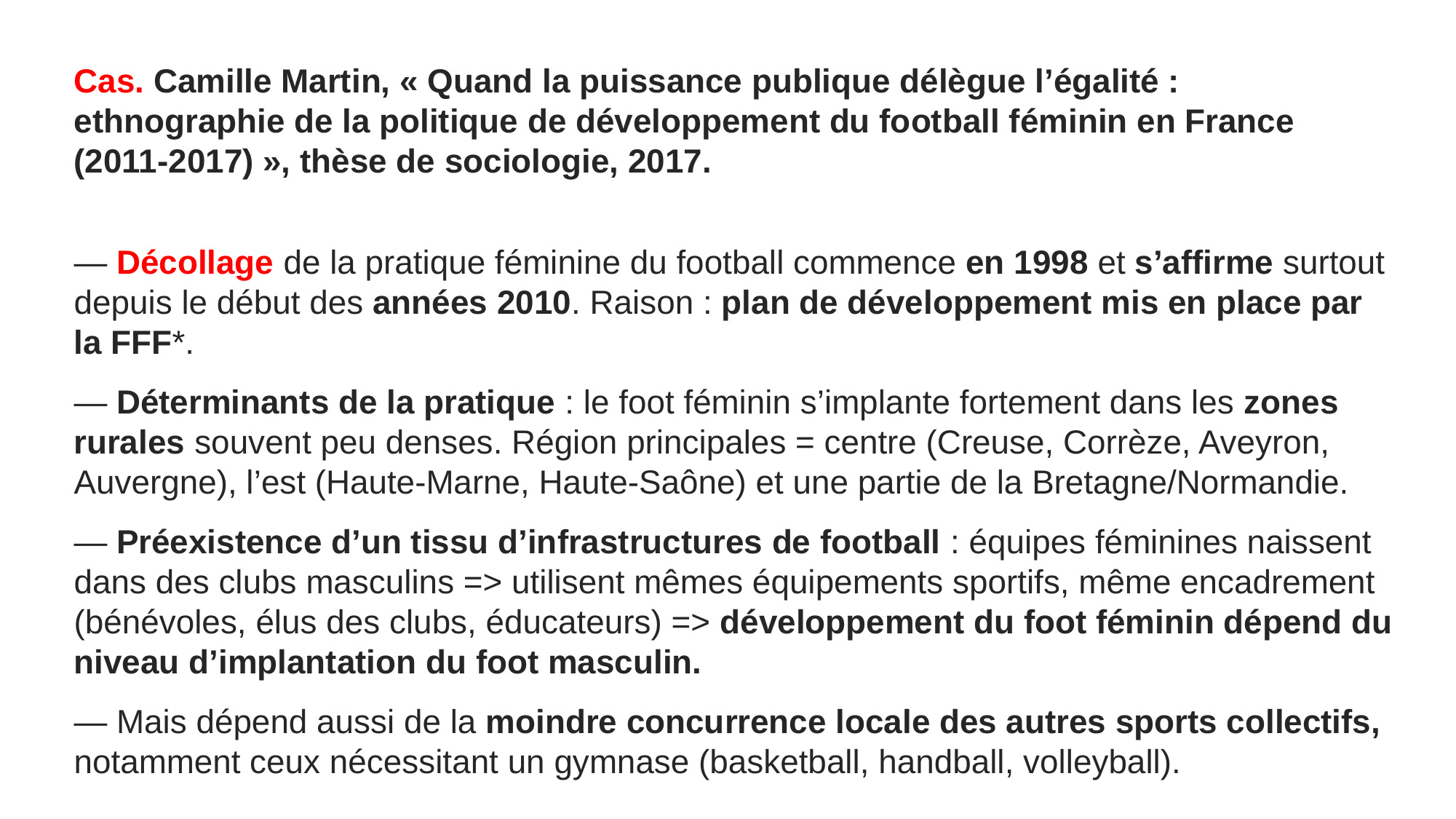

Cas. Camille Martin, « Quand la puissance publique délègue l’égalité : ethnographie de la politique de développement du football féminin en France (2011-2017) », thèse de sociologie, 2017.

— Décollage de la pratique féminine du football commence en 1998 et s’affirme surtout depuis le début des années 2010. Raison : plan de développement mis en place par la FFF*.
— Déterminants de la pratique : le foot féminin s’implante fortement dans les zones rurales souvent peu denses. Région principales = centre (Creuse, Corrèze, Aveyron, Auvergne), l’est (Haute-Marne, Haute-Saône) et une partie de la Bretagne/Normandie.
— Préexistence d’un tissu d’infrastructures de football : équipes féminines naissent dans des clubs masculins => utilisent mêmes équipements sportifs, même encadrement (bénévoles, élus des clubs, éducateurs) => développement du foot féminin dépend du niveau d’implantation du foot masculin.
— Mais dépend aussi de la moindre concurrence locale des autres sports collectifs, notamment ceux nécessitant un gymnase (basketball, handball, volleyball).